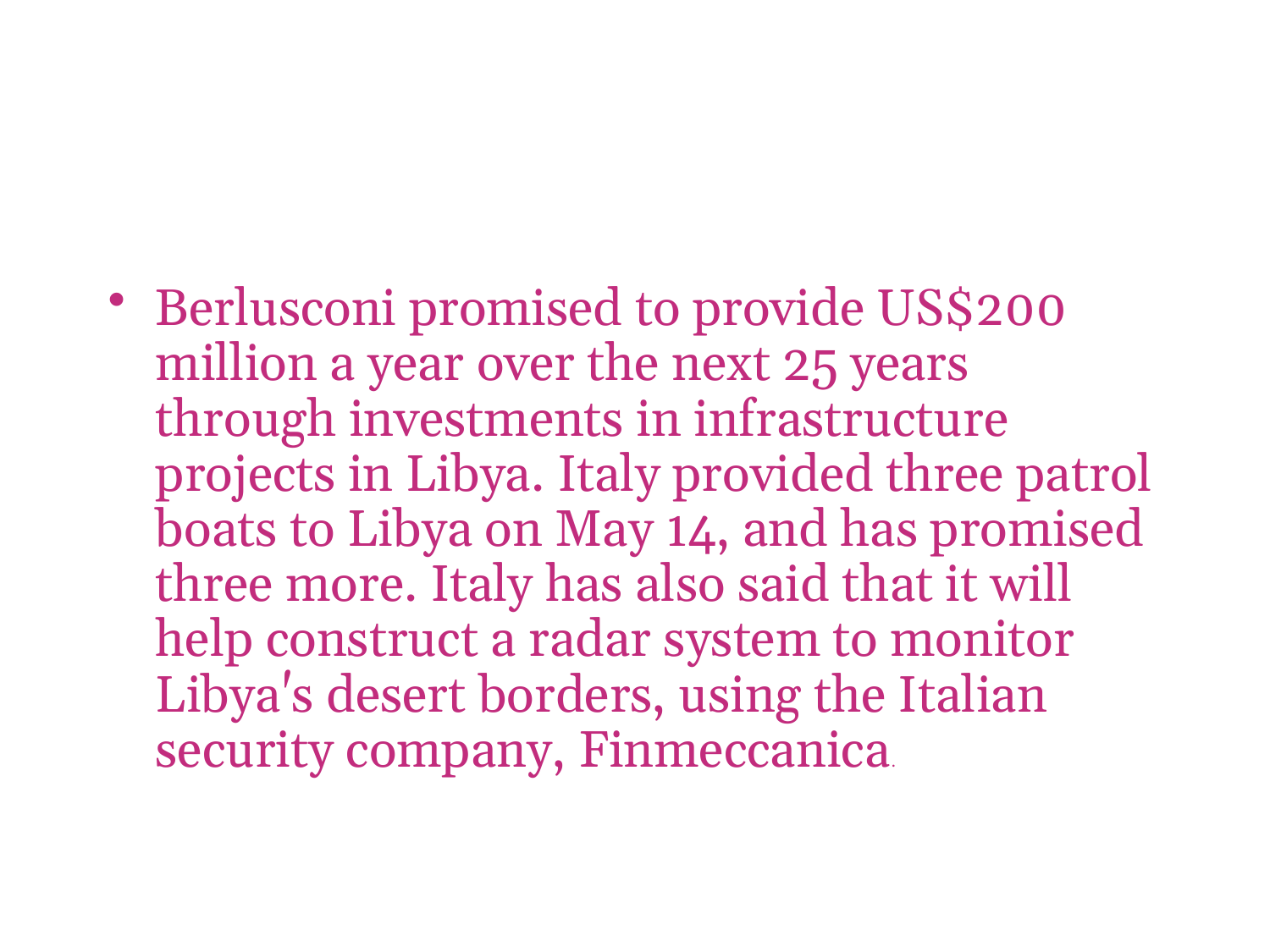

#
Berlusconi promised to provide US$200 million a year over the next 25 years through investments in infrastructure projects in Libya. Italy provided three patrol boats to Libya on May 14, and has promised three more. Italy has also said that it will help construct a radar system to monitor Libya's desert borders, using the Italian security company, Finmeccanica.